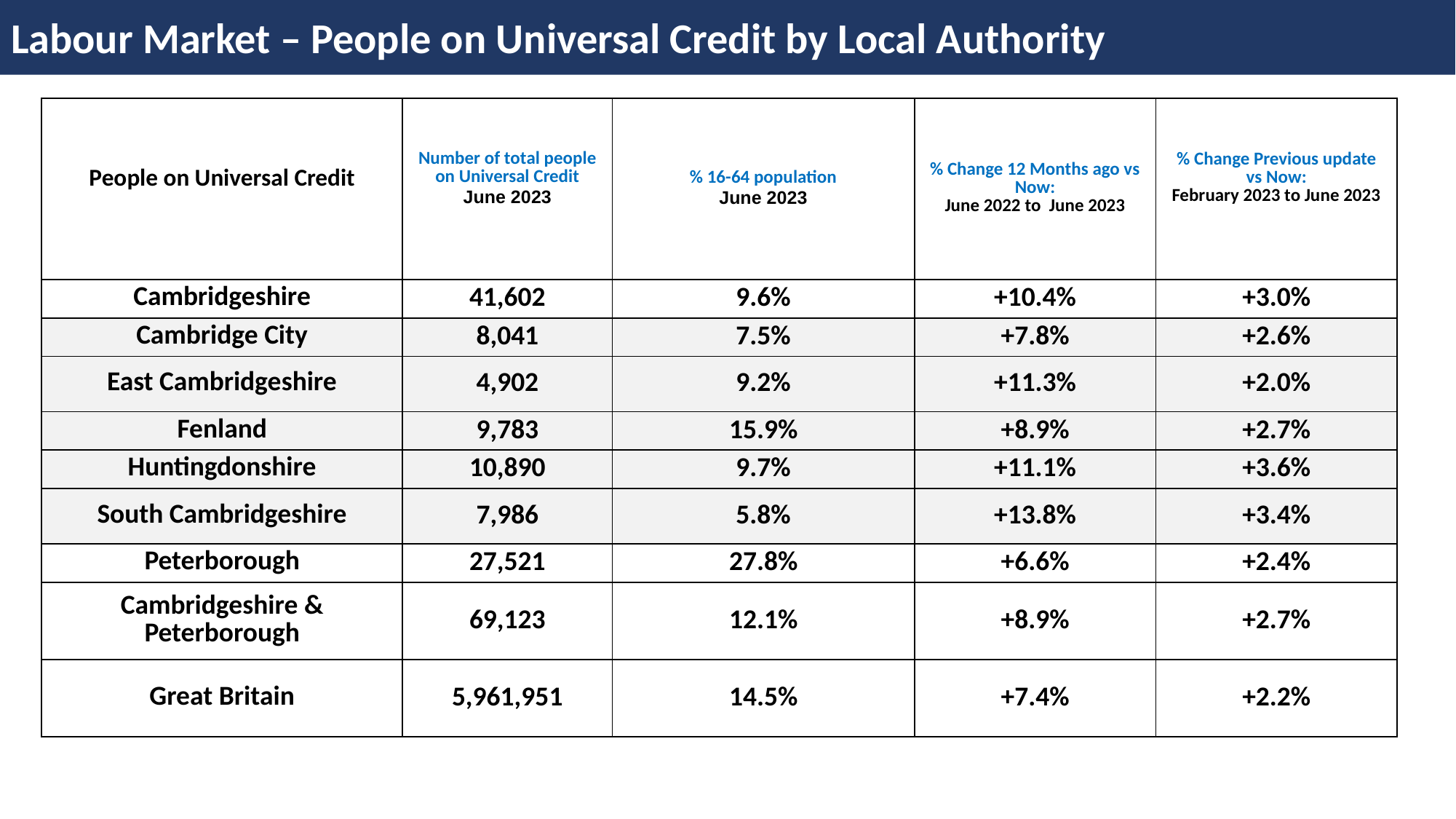

Labour Market – People on Universal Credit by Local Authority
| People on Universal Credit | Number of total people on Universal Credit June 2023 | % 16-64 population June 2023 | % Change 12 Months ago vs Now: June 2022 to June 2023 | % Change Previous update vs Now: February 2023 to June 2023 |
| --- | --- | --- | --- | --- |
| Cambridgeshire | 41,602 | 9.6% | +10.4% | +3.0% |
| Cambridge City | 8,041 | 7.5% | +7.8% | +2.6% |
| East Cambridgeshire | 4,902 | 9.2% | +11.3% | +2.0% |
| Fenland | 9,783 | 15.9% | +8.9% | +2.7% |
| Huntingdonshire | 10,890 | 9.7% | +11.1% | +3.6% |
| South Cambridgeshire | 7,986 | 5.8% | +13.8% | +3.4% |
| Peterborough | 27,521 | 27.8% | +6.6% | +2.4% |
| Cambridgeshire & Peterborough | 69,123 | 12.1% | +8.9% | +2.7% |
| Great Britain | 5,961,951 | 14.5% | +7.4% | +2.2% |